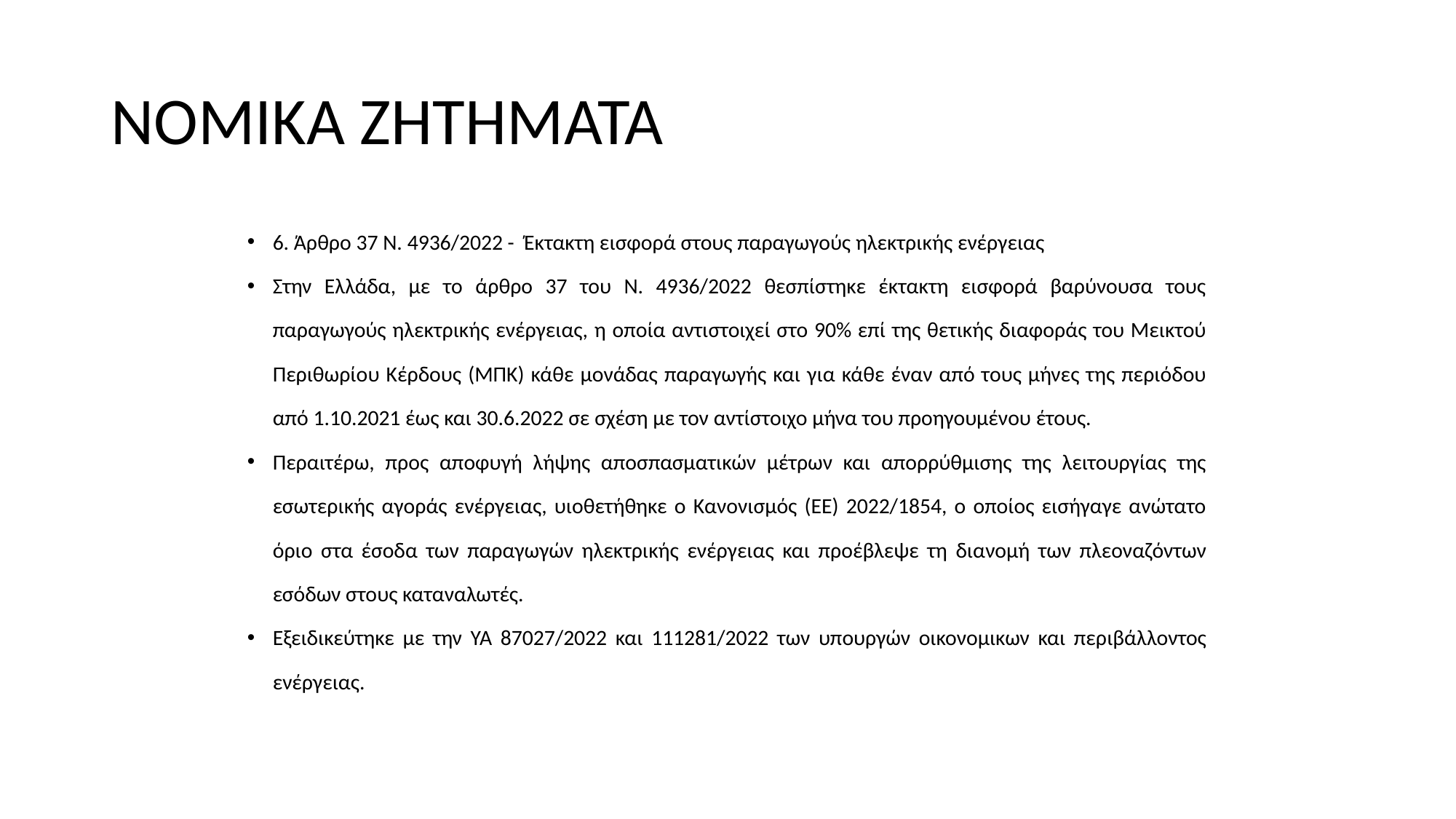

# ΝΟΜΙΚΑ ΖΗΤΗΜΑΤΑ
6. Άρθρο 37 Ν. 4936/2022 -  Έκτακτη εισφορά στους παραγωγούς ηλεκτρικής ενέργειας
Στην Ελλάδα, με το άρθρο 37 του Ν. 4936/2022 θεσπίστηκε έκτακτη εισφορά βαρύνουσα τους παραγωγούς ηλεκτρικής ενέργειας, η οποία αντιστοιχεί στο 90% επί της θετικής διαφοράς του Μεικτού Περιθωρίου Κέρδους (ΜΠΚ) κάθε μονάδας παραγωγής και για κάθε έναν από τους μήνες της περιόδου από 1.10.2021 έως και 30.6.2022 σε σχέση με τον αντίστοιχο μήνα του προηγουμένου έτους.
Περαιτέρω, προς αποφυγή λήψης αποσπασματικών μέτρων και απορρύθμισης της λειτουργίας της εσωτερικής αγοράς ενέργειας, υιοθετήθηκε ο Κανονισμός (ΕΕ) 2022/1854, ο οποίος εισήγαγε ανώτατο όριο στα έσοδα των παραγωγών ηλεκτρικής ενέργειας και προέβλεψε τη διανομή των πλεοναζόντων εσόδων στους καταναλωτές.
Εξειδικεύτηκε με την ΥΑ 87027/2022 και 111281/2022 των υπουργών οικονομικων και περιβάλλοντος ενέργειας.